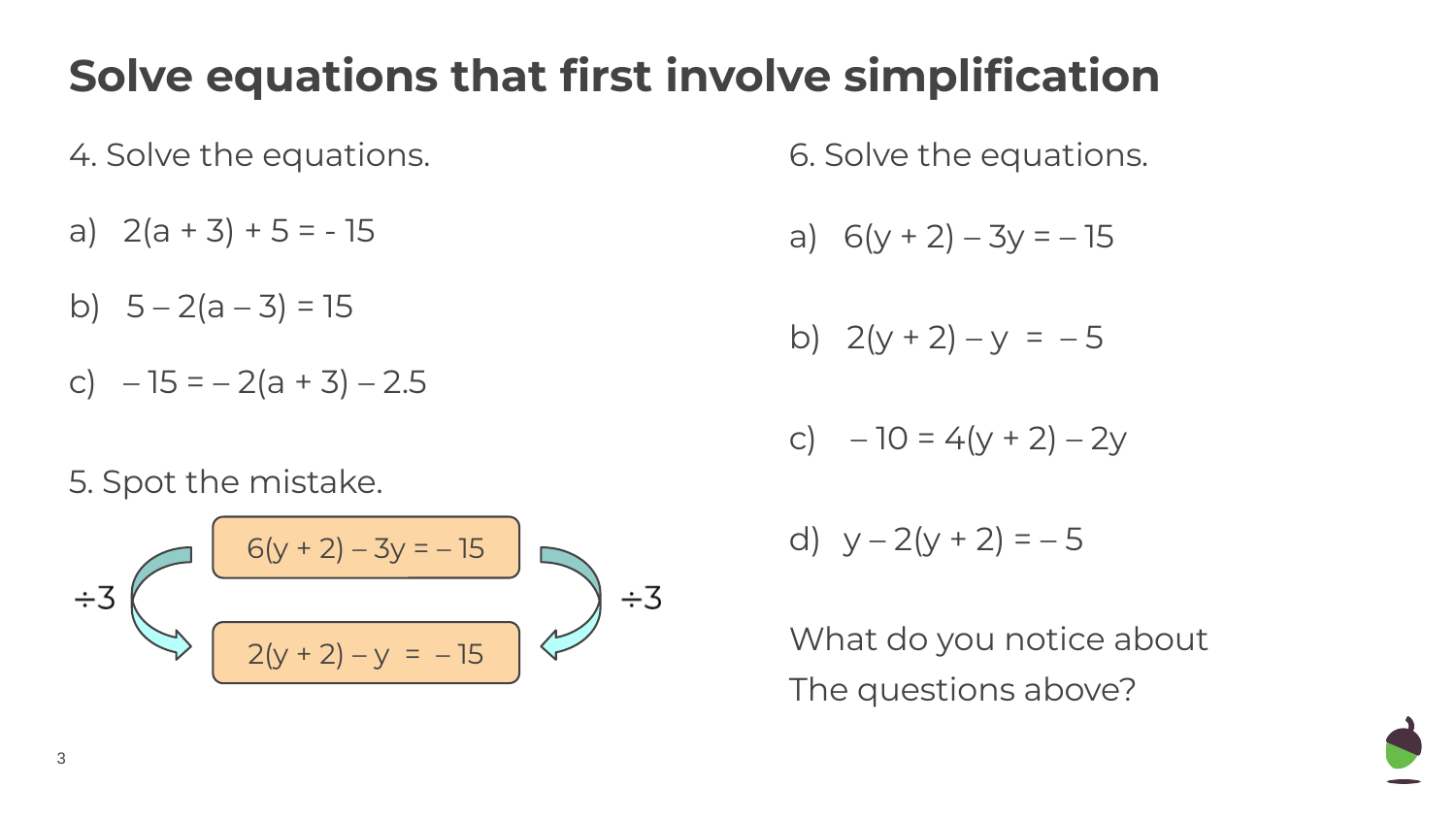

# Solve equations that first involve simplification

6. Solve the equations.

6(y + 2) – 3y = – 15

b)   2(y + 2) – y  =  – 5

c)    – 10 = 4(y + 2) – 2y

y – 2(y + 2) = – 5

What do you notice about
The questions above?

4. Solve the equations.

2(a + 3) + 5 = - 15

b)   5 – 2(a – 3) = 15

– 15 = – 2(a + 3) – 2.5

5. Spot the mistake.

6(y + 2) – 3y = – 15

2(y + 2) – y  =  – 15
3
3